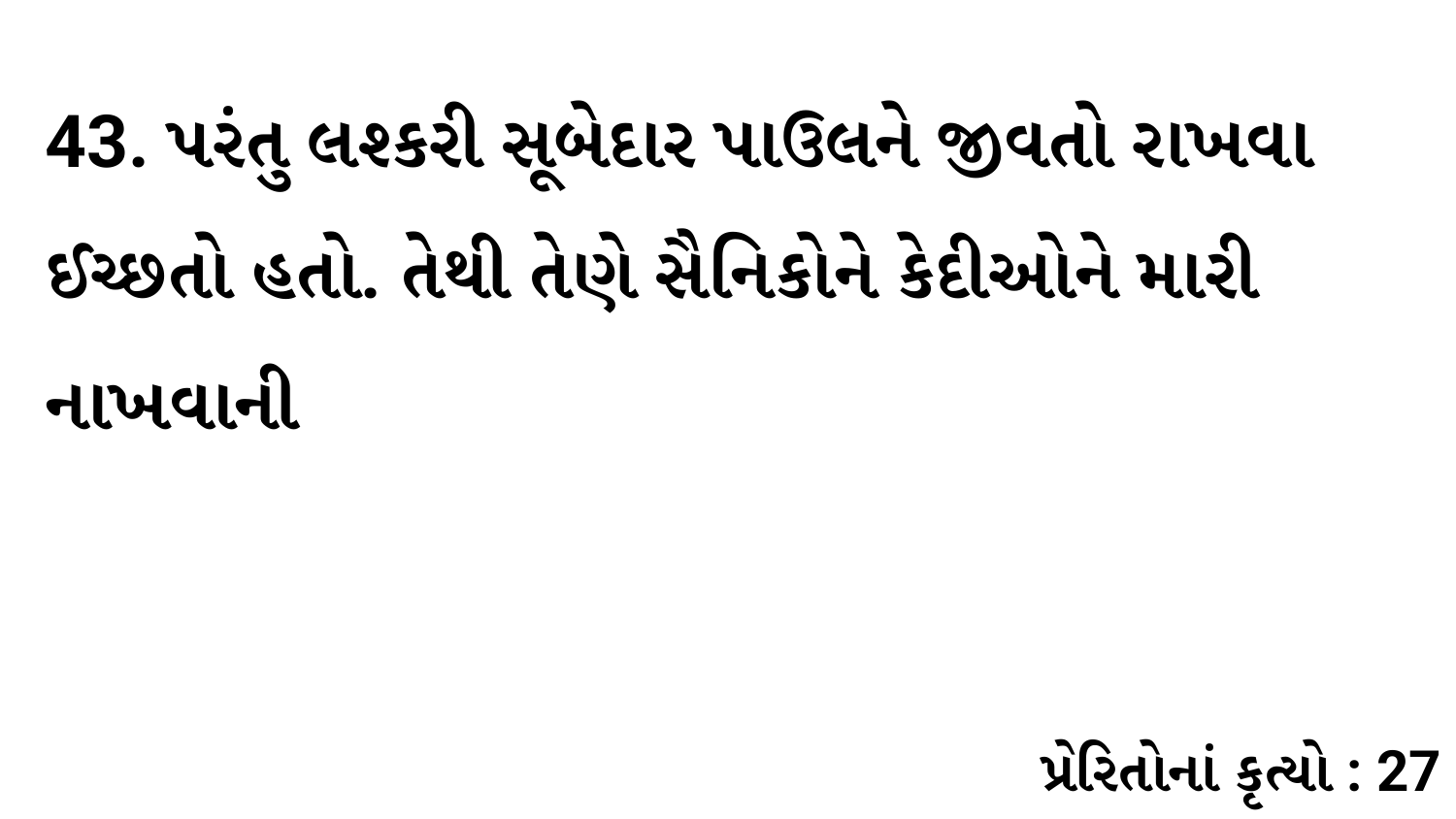

43. પરંતુ લશ્કરી સૂબેદાર પાઉલને જીવતો રાખવા ઈચ્છતો હતો. તેથી તેણે સૈનિકોને કેદીઓને મારી નાખવાની
પ્રેરિતોનાં કૃત્યો : 27